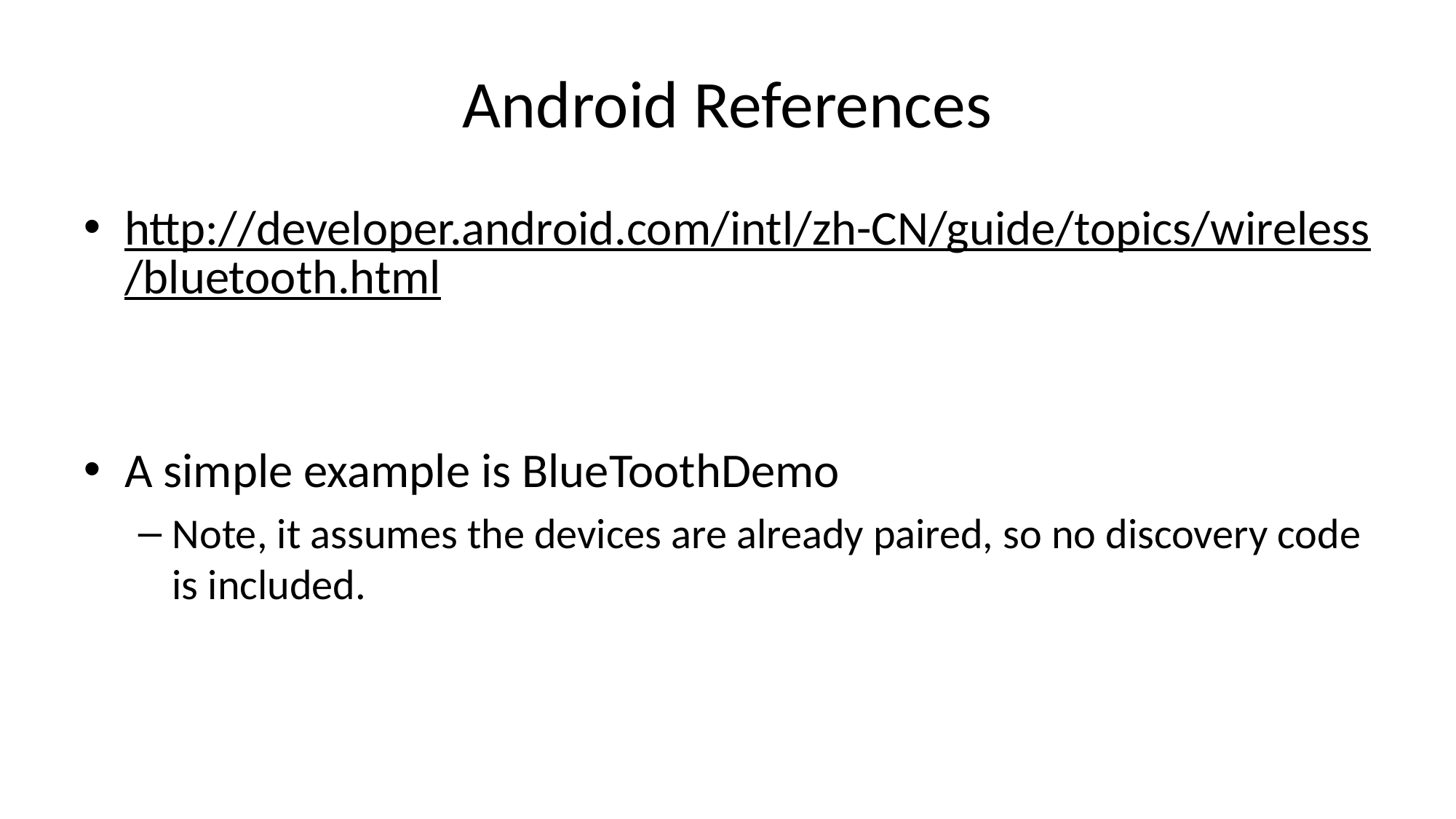

# Android References
http://developer.android.com/intl/zh-CN/guide/topics/wireless/bluetooth.html

A simple example is BlueToothDemo
Note, it assumes the devices are already paired, so no discovery code is included.